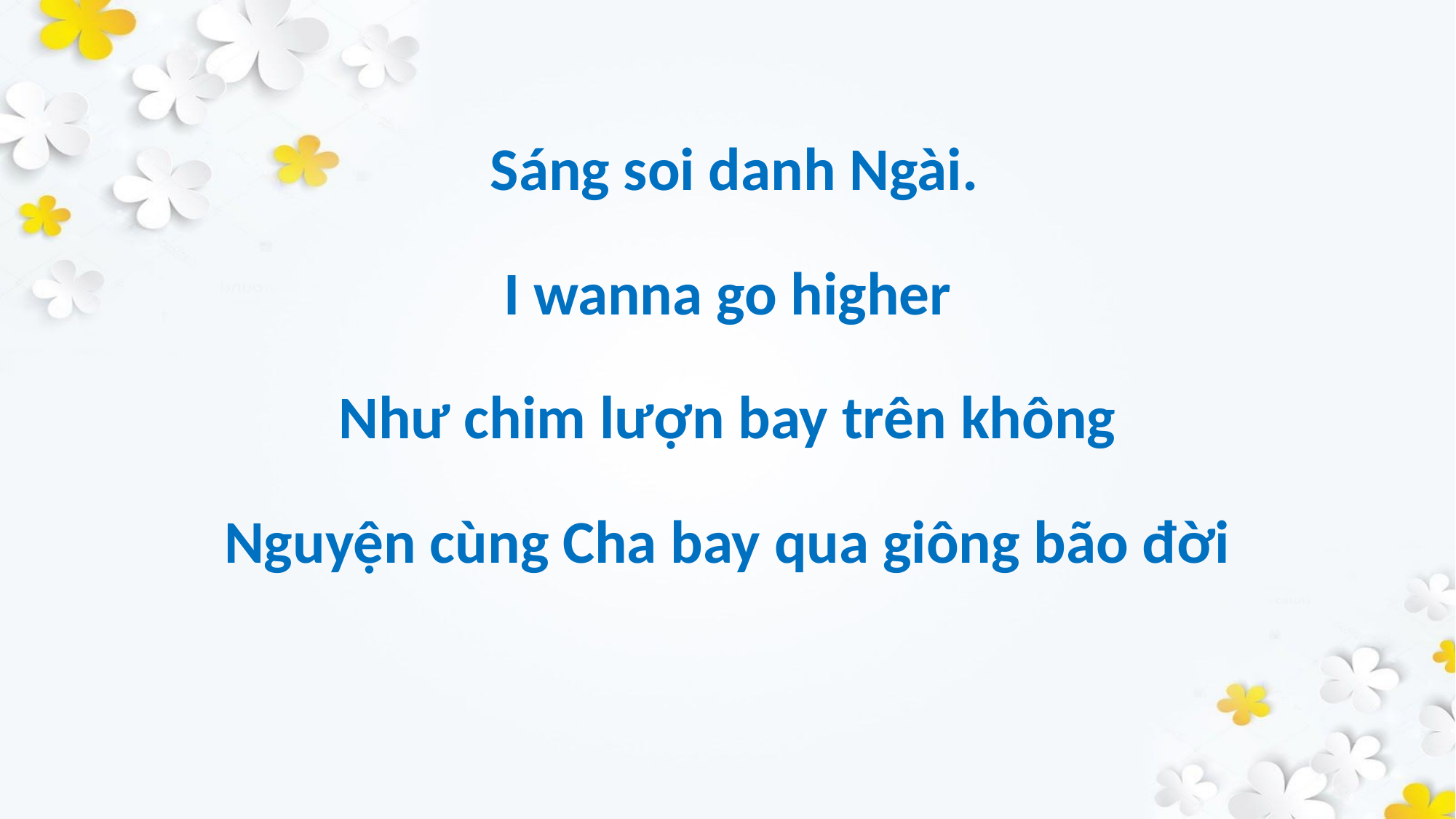

Sáng soi danh Ngài.
I wanna go higher
Như chim lượn bay trên không
Nguyện cùng Cha bay qua giông bão đời